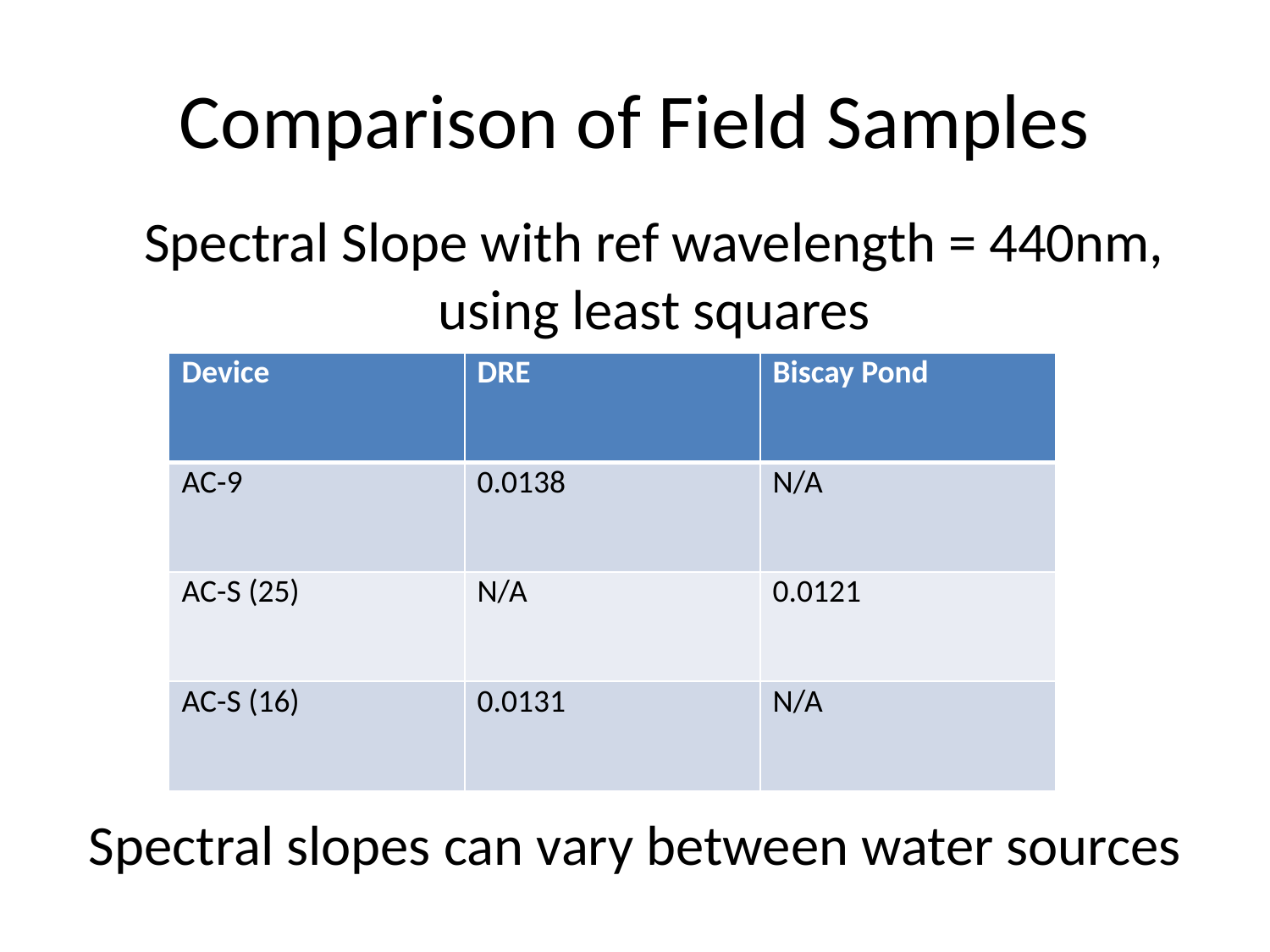

# Comparison of Field Samples
Spectral Slope with ref wavelength = 440nm, using least squares
| Device | DRE | Biscay Pond |
| --- | --- | --- |
| AC-9 | 0.0138 | N/A |
| AC-S (25) | N/A | 0.0121 |
| AC-S (16) | 0.0131 | N/A |
Spectral slopes can vary between water sources